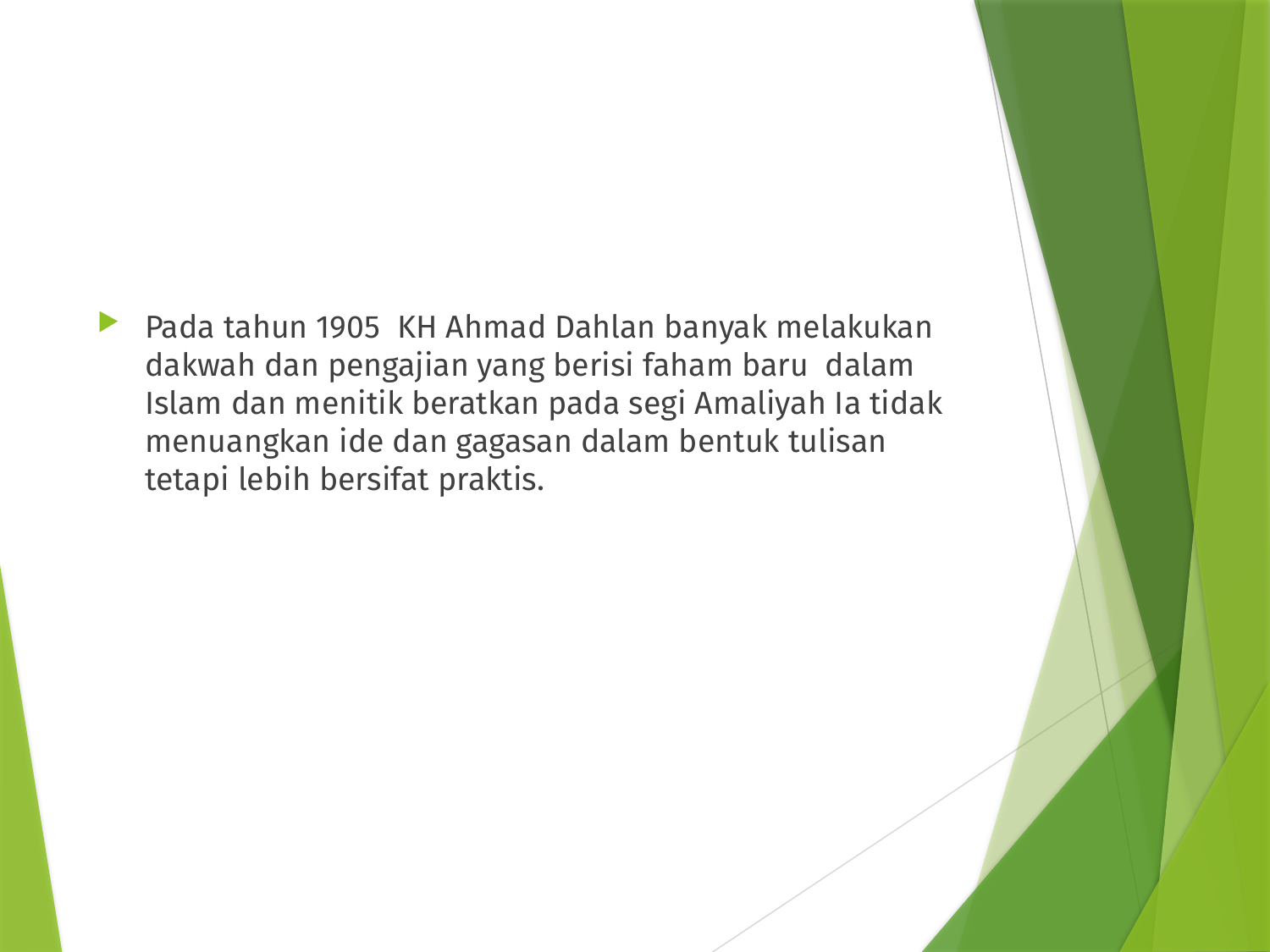

#
Pada tahun 1905  KH Ahmad Dahlan banyak melakukan dakwah dan pengajian yang berisi faham baru  dalam Islam dan menitik beratkan pada segi Amaliyah Ia tidak menuangkan ide dan gagasan dalam bentuk tulisan tetapi lebih bersifat praktis.